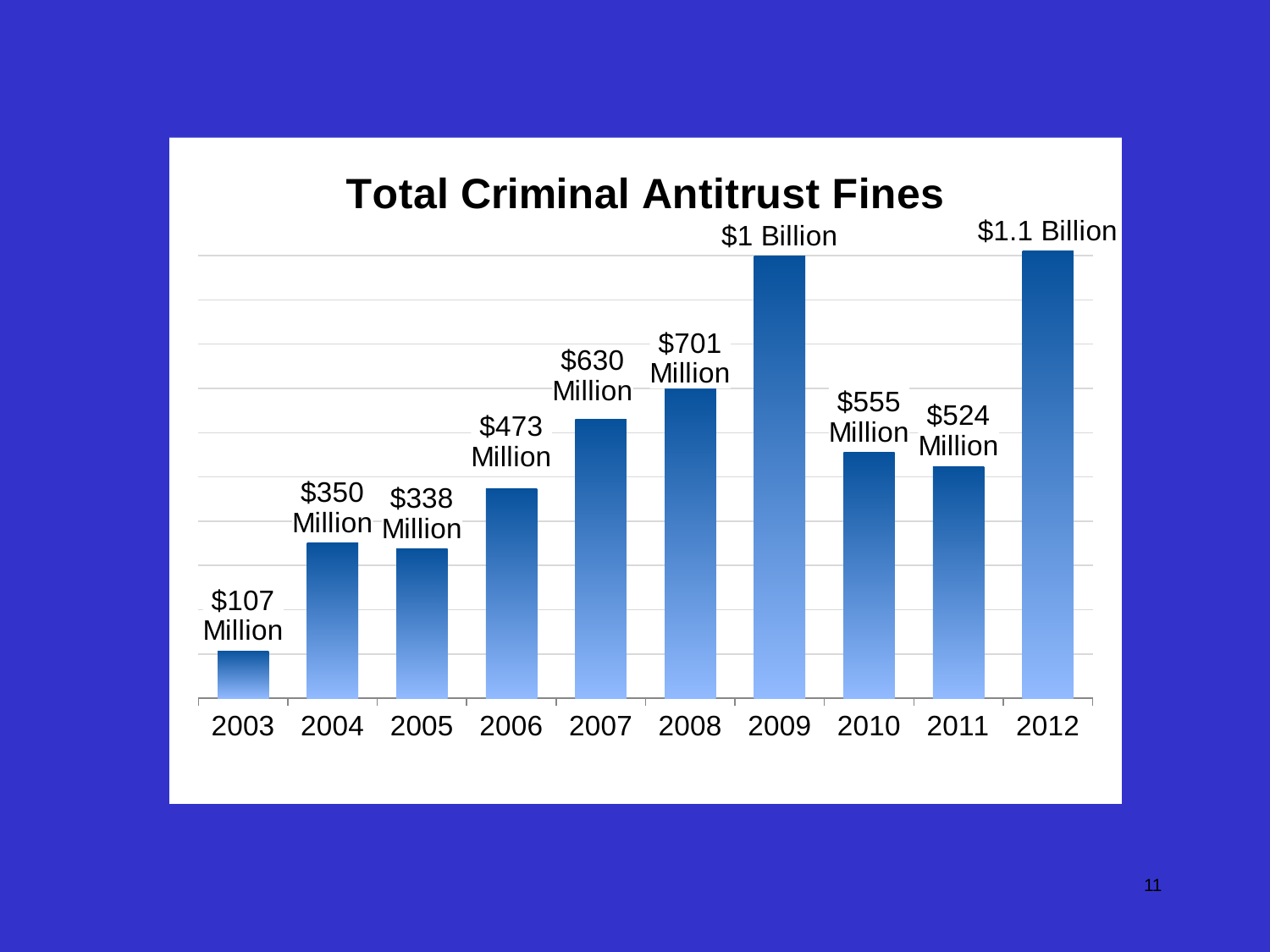

### Chart: Total Criminal Antitrust Fines

| Category |  |
|---|---|
| 2003 | 107.0 |
| 2004 | 350.0 |
| 2005 | 338.0 |
| 2006 | 473.0 |
| 2007 | 630.0 |
| 2008 | 701.0 |
| 2009 | 1000.0 |
| 2010 | 555.0 |
| 2011 | 524.0 |
| 2012 | 1010.0 |
11